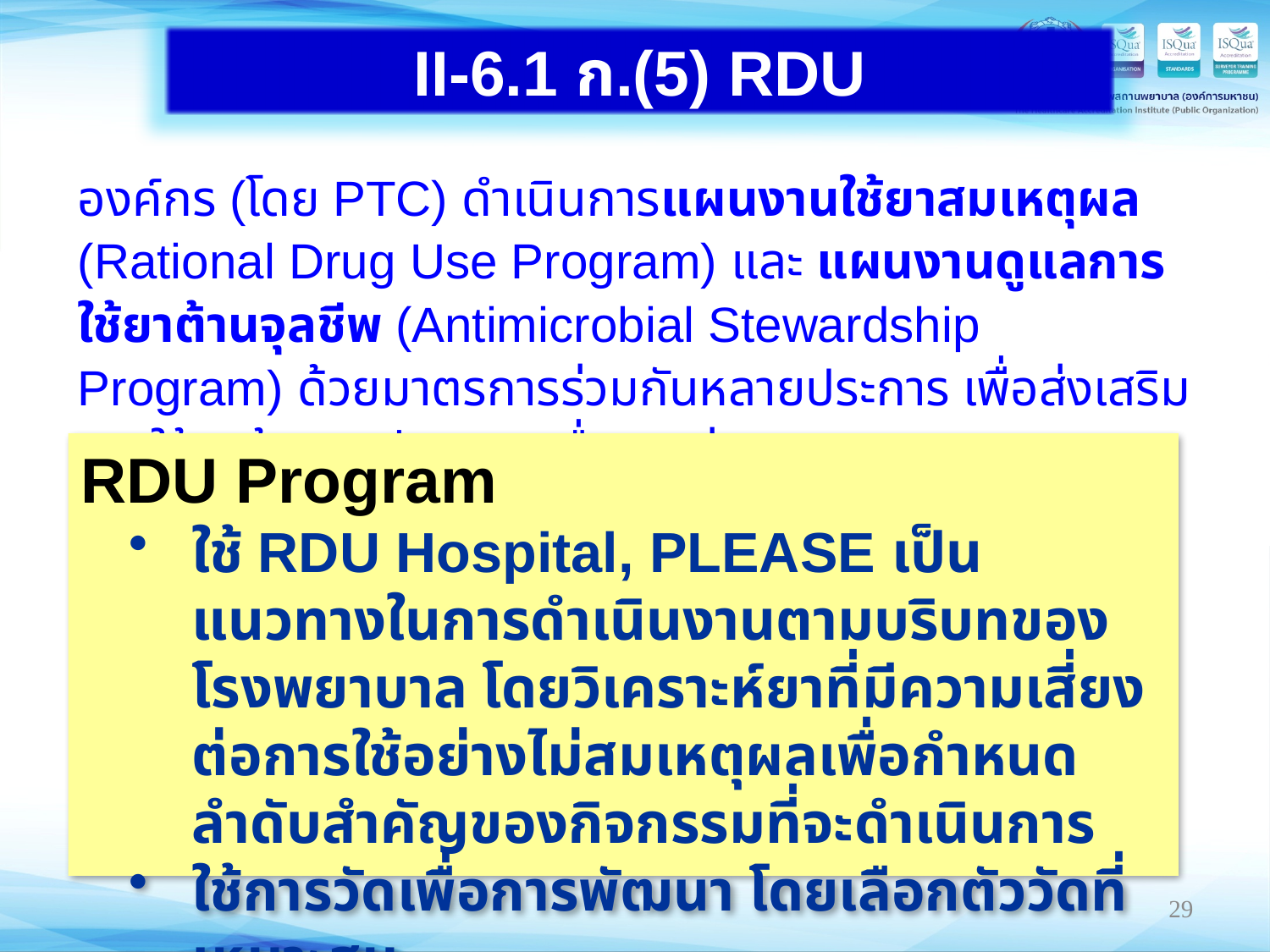

II-6.1 ก.(5) RDU
องค์กร (โดย PTC) ดำเนินการแผนงานใช้ยาสมเหตุผล (Rational Drug Use Program) และ แผนงานดูแลการใช้ยาต้านจุลชีพ (Antimicrobial Stewardship Program) ด้วยมาตรการร่วมกันหลายประการ เพื่อส่งเสริมการใช้ยาต้านจุลชีพและยาอื่นๆ อย่างเหมาะสม.
RDU Program
ใช้ RDU Hospital, PLEASE เป็นแนวทางในการดำเนินงานตามบริบทของโรงพยาบาล โดยวิเคราะห์ยาที่มีความเสี่ยงต่อการใช้อย่างไม่สมเหตุผลเพื่อกำหนดลำดับสำคัญของกิจกรรมที่จะดำเนินการ
ใช้การวัดเพื่อการพัฒนา โดยเลือกตัววัดที่เหมาะสม
29